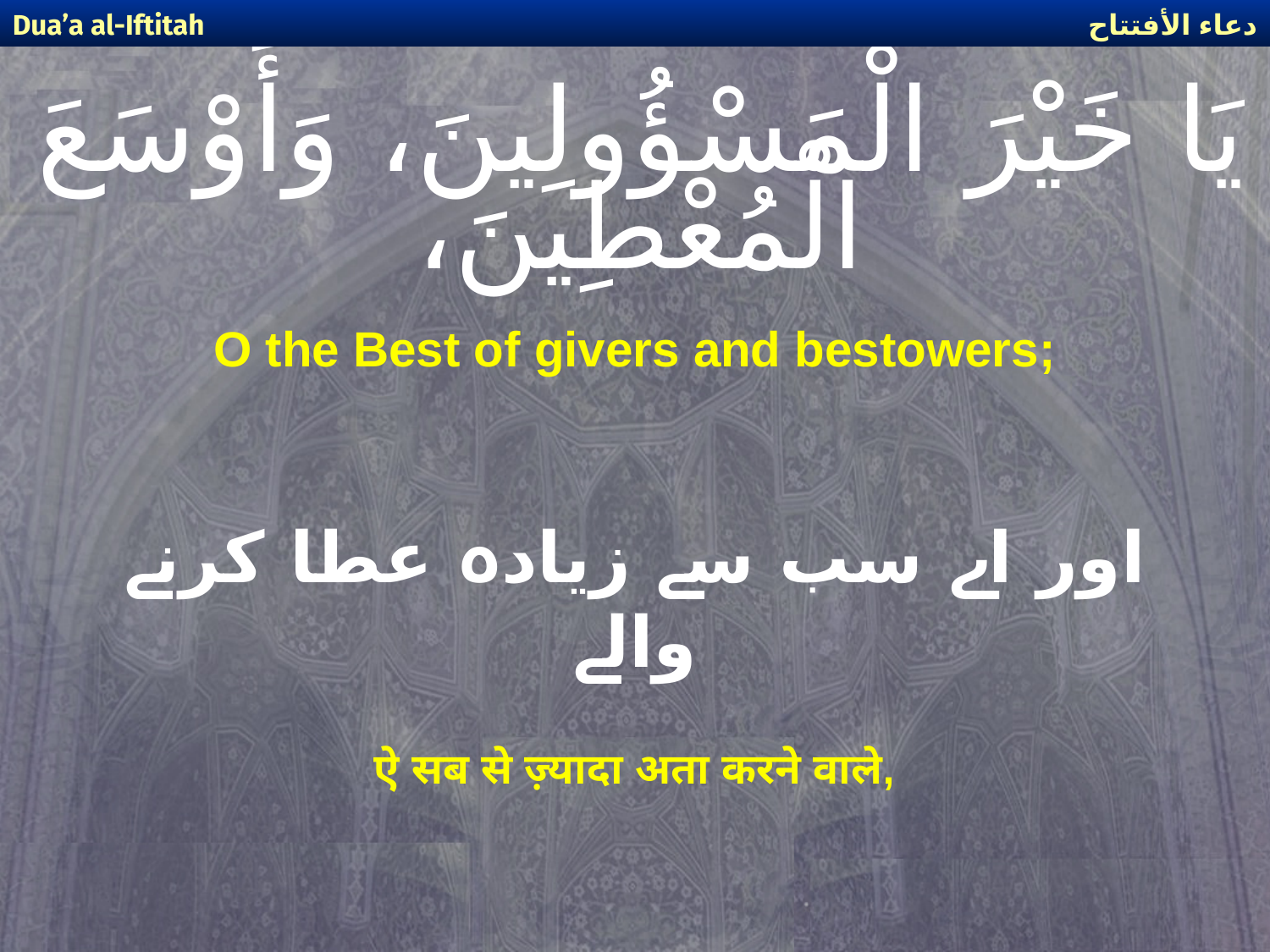

دعاء الأفتتاح
Dua’a al-Iftitah
# يَا خَيْرَ الْمَسْؤُولِينَ، وَأَوْسَعَ الْمُعْطِينَ،
O the Best of givers and bestowers;
اور اے سب سے زیادہ عطا کرنے والے
ऐ सब से ज़्यादा अता करने वाले,